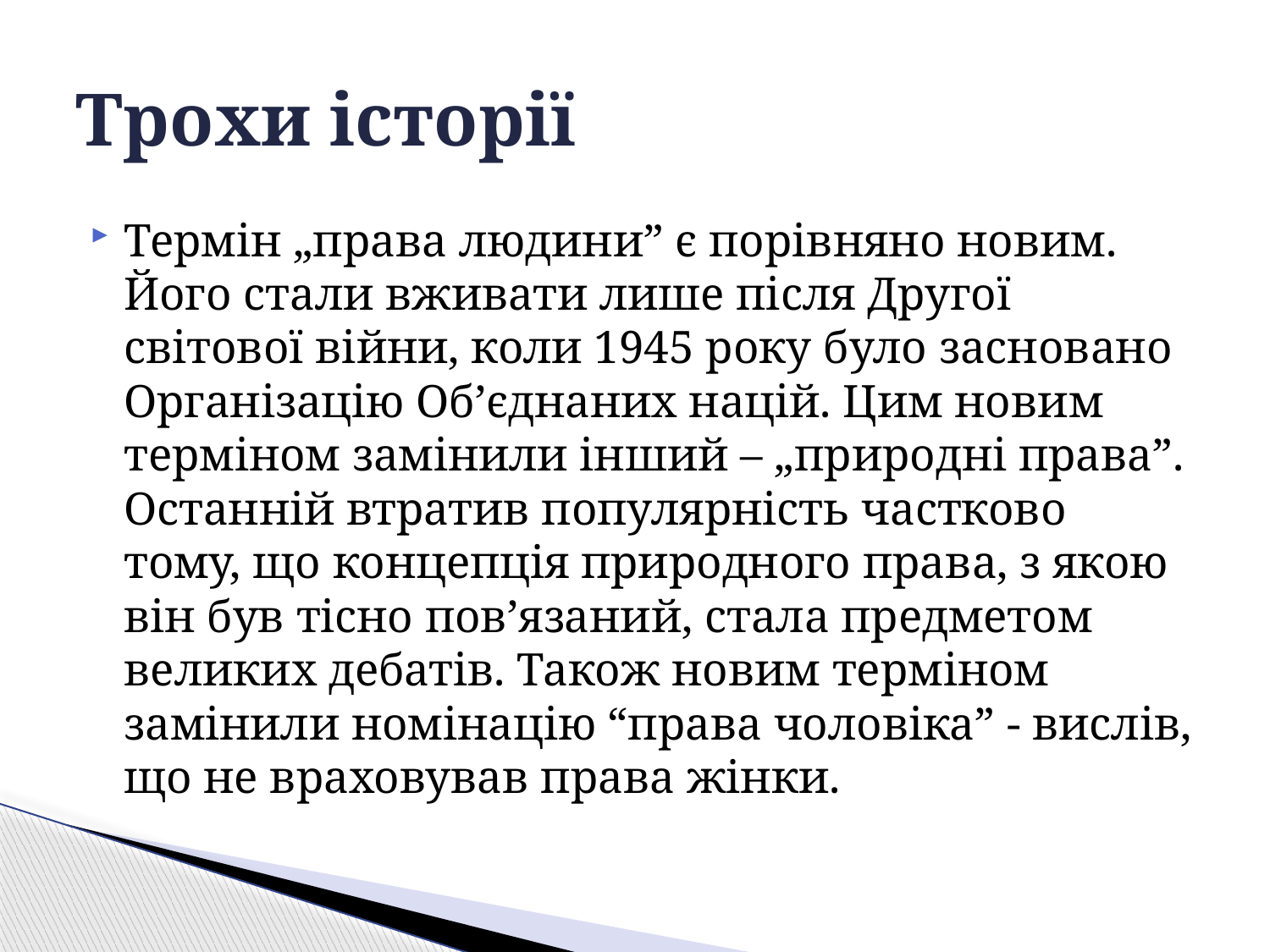

# Трохи історії
Термін „права людини” є порівняно новим. Його стали вживати лише після Другої світової війни, коли 1945 року було засновано Організацію Об’єднаних націй. Цим новим терміном замінили інший – „природні права”. Останній втратив популярність частково тому, що концепція природного права, з якою він був тісно пов’язаний, стала предметом великих дебатів. Також новим терміном замінили номінацію “права чоловіка” - вислів, що не враховував права жінки.